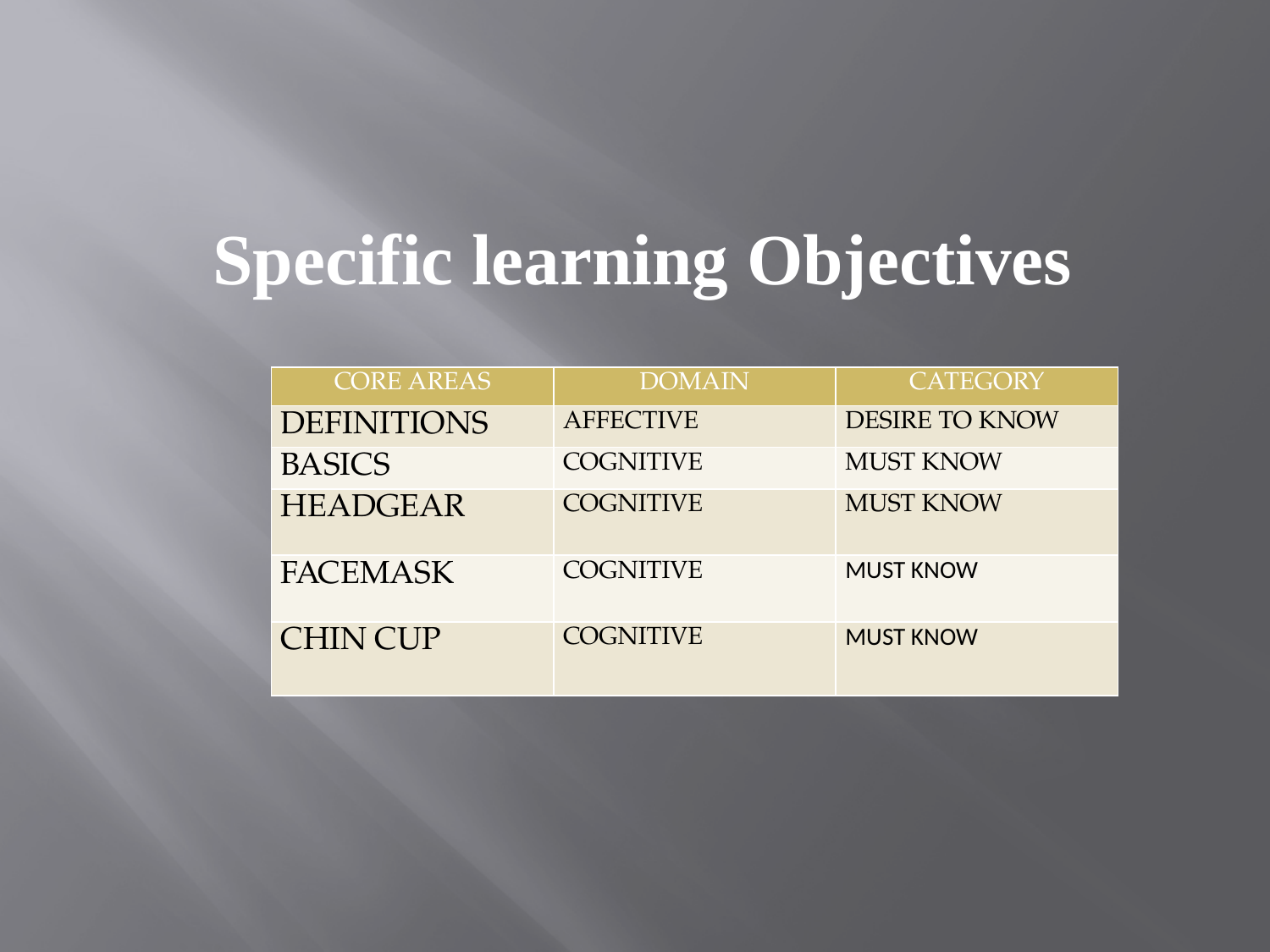

# Specific learning Objectives
| CORE AREAS | DOMAIN | CATEGORY |
| --- | --- | --- |
| DEFINITIONS | AFFECTIVE | DESIRE TO KNOW |
| BASICS | COGNITIVE | MUST KNOW |
| HEADGEAR | COGNITIVE | MUST KNOW |
| FACEMASK | COGNITIVE | MUST KNOW |
| CHIN CUP | COGNITIVE | MUST KNOW |